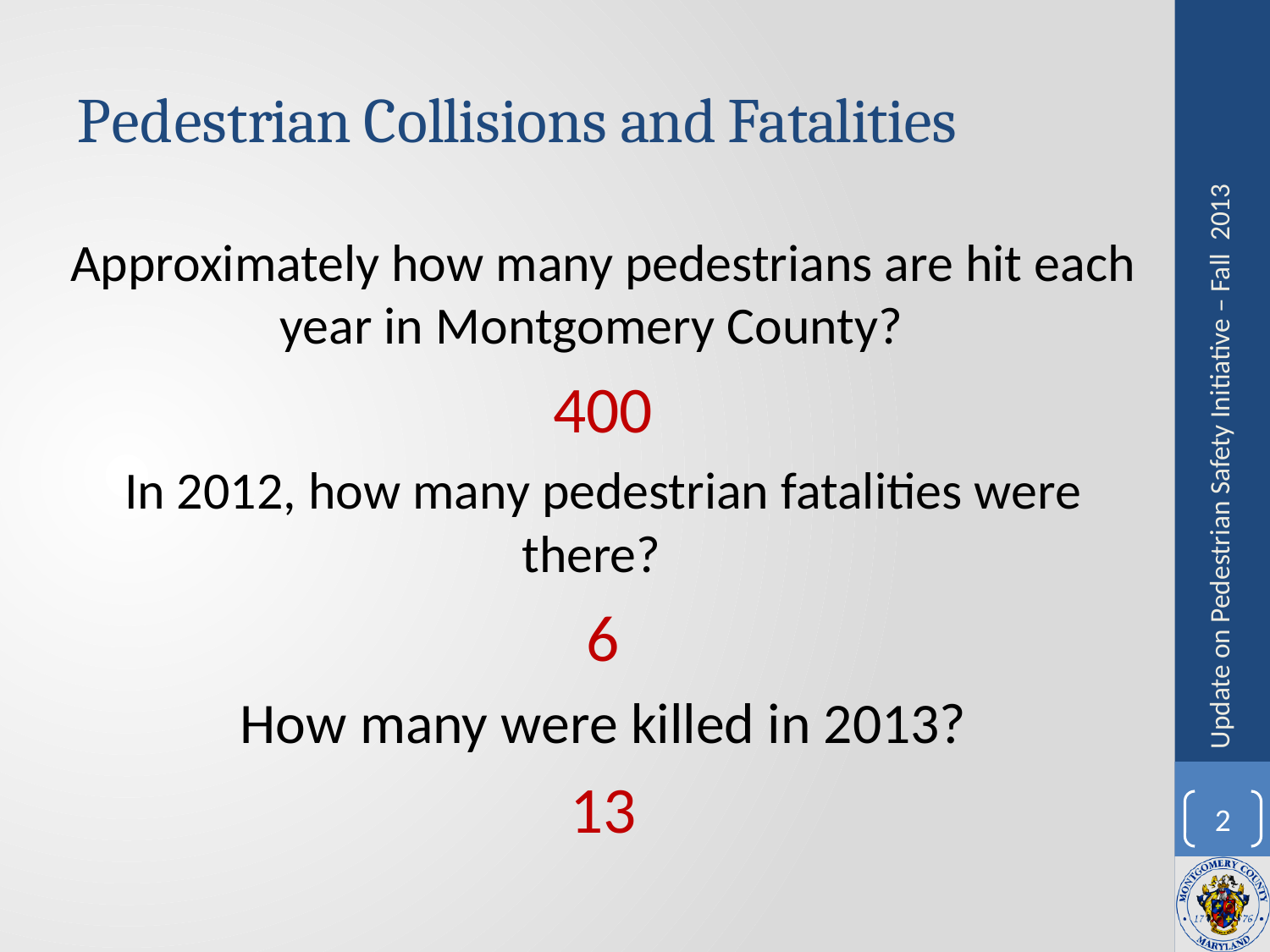

# Pedestrian Collisions and Fatalities
Approximately how many pedestrians are hit each year in Montgomery County?
400
In 2012, how many pedestrian fatalities were there?
6
How many were killed in 2013?
13

Update on Pedestrian Safety Initiative – Fall  2013

2